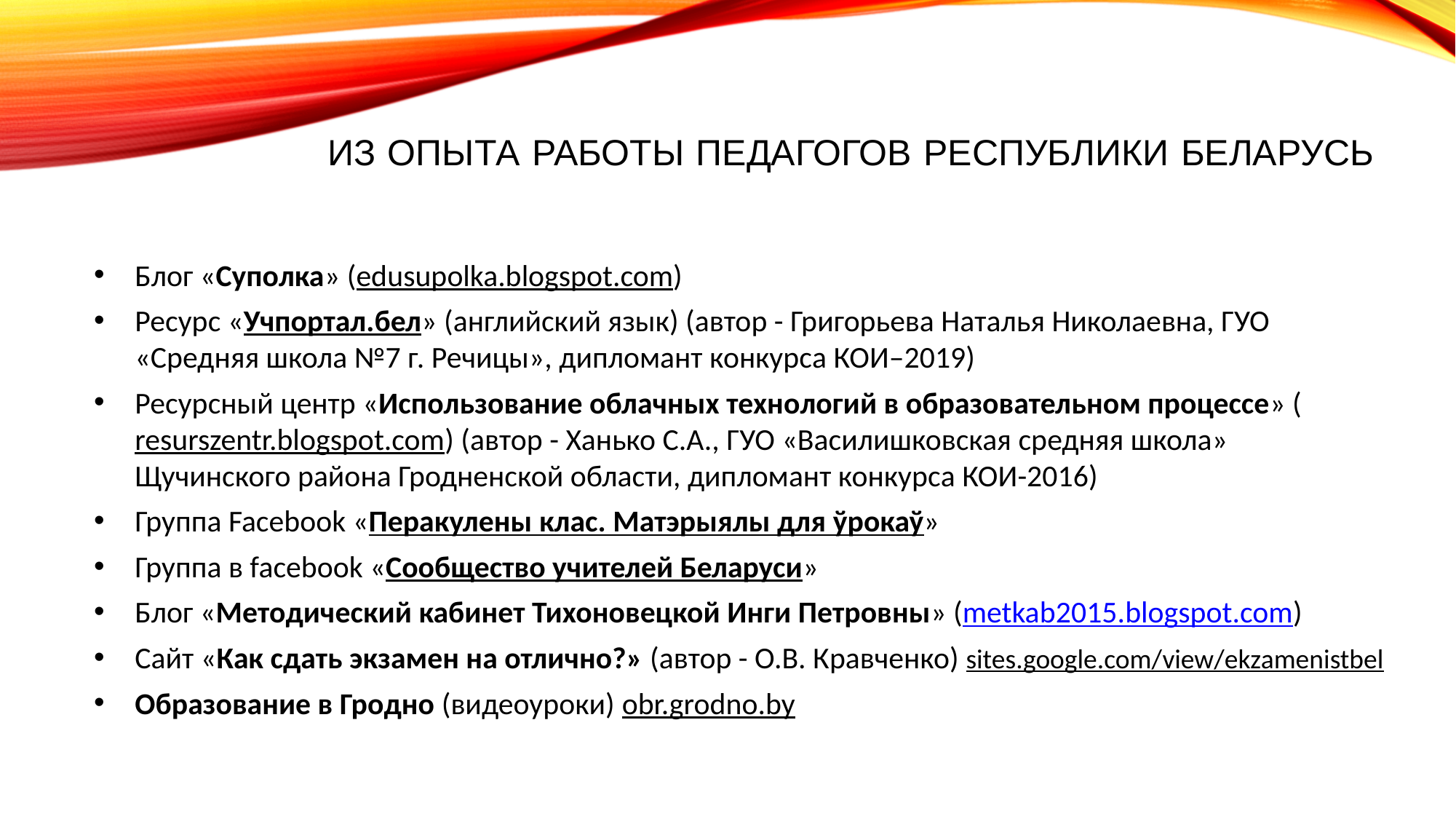

# Из опыта работы педагогов Республики Беларусь
Блог «Суполка» (edusupolka.blogspot.com)
Ресурс «Учпортал.бел» (английский язык) (автор - Григорьева Наталья Николаевна, ГУО «Средняя школа №7 г. Речицы», дипломант конкурса КОИ–2019)
Ресурсный центр «Использование облачных технологий в образовательном процессе» (resurszentr.blogspot.com) (автор - Ханько С.А., ГУО «Василишковская средняя школа» Щучинского района Гродненской области, дипломант конкурса КОИ-2016)
Группа Facebook «Перакулены клас. Матэрыялы для ўрокаў»
Группа в facebook «Сообщество учителей Беларуси»
Блог «Методический кабинет Тихоновецкой Инги Петровны» (metkab2015.blogspot.com)
Сайт «Как сдать экзамен на отлично?» (автор - О.В. Кравченко) sites.google.com/view/ekzamenistbel
Образование в Гродно (видеоуроки) obr.grodno.by